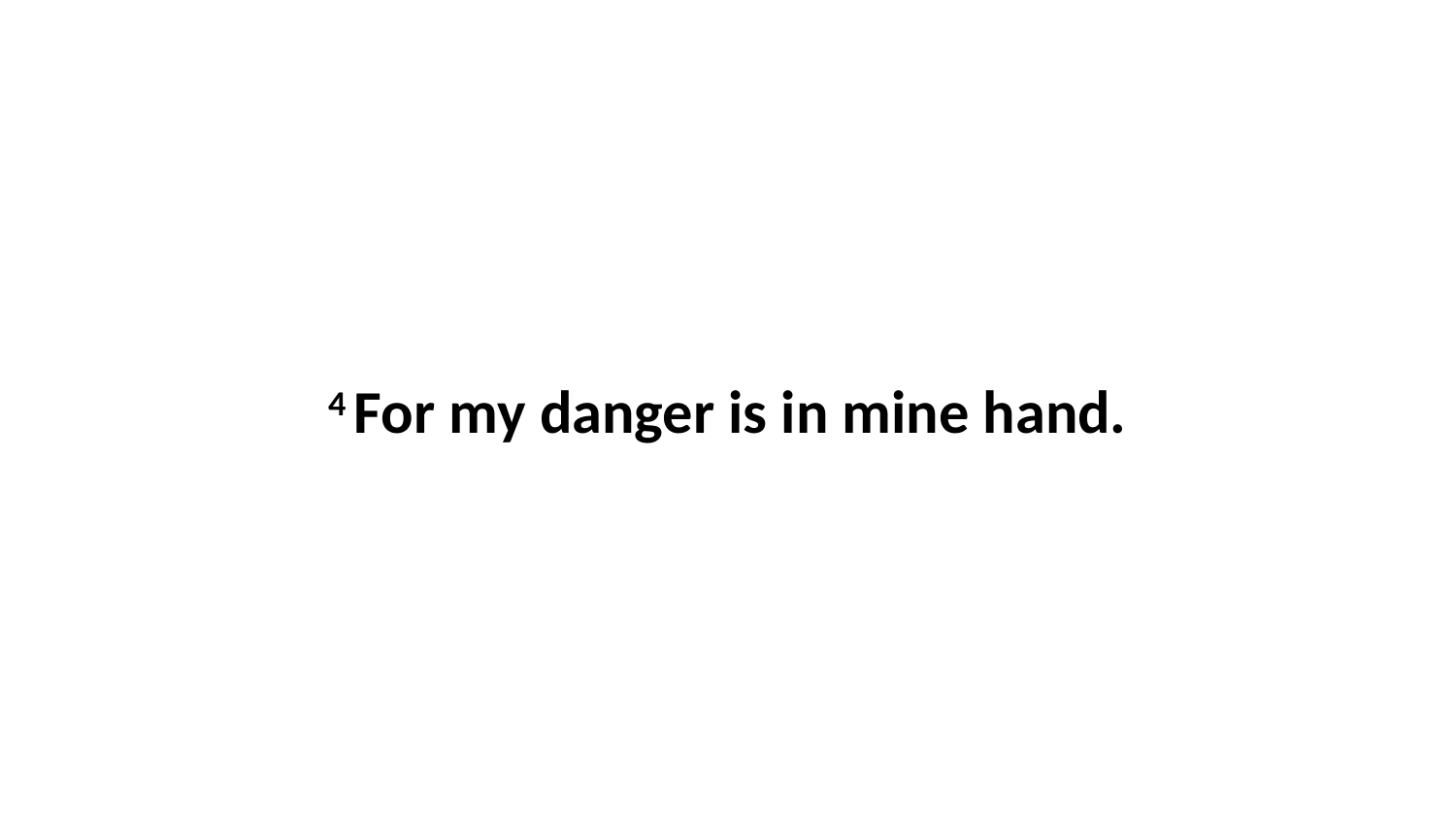

4 For my danger is in mine hand.